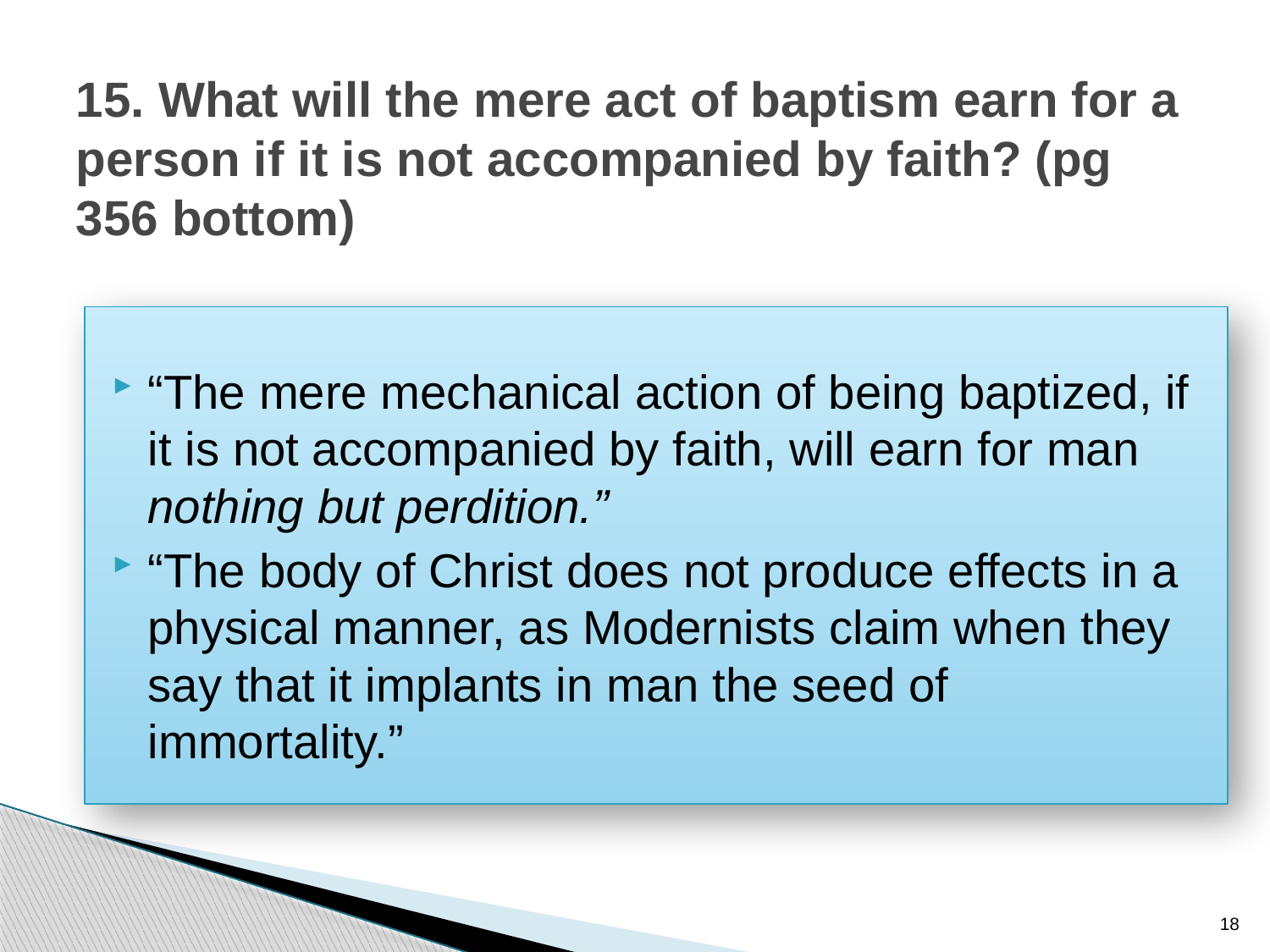

# 15. What will the mere act of baptism earn for a person if it is not accompanied by faith? (pg 356 bottom)
“The mere mechanical action of being baptized, if it is not accompanied by faith, will earn for man nothing but perdition.”
“The body of Christ does not produce effects in a physical manner, as Modernists claim when they say that it implants in man the seed of immortality.”
18